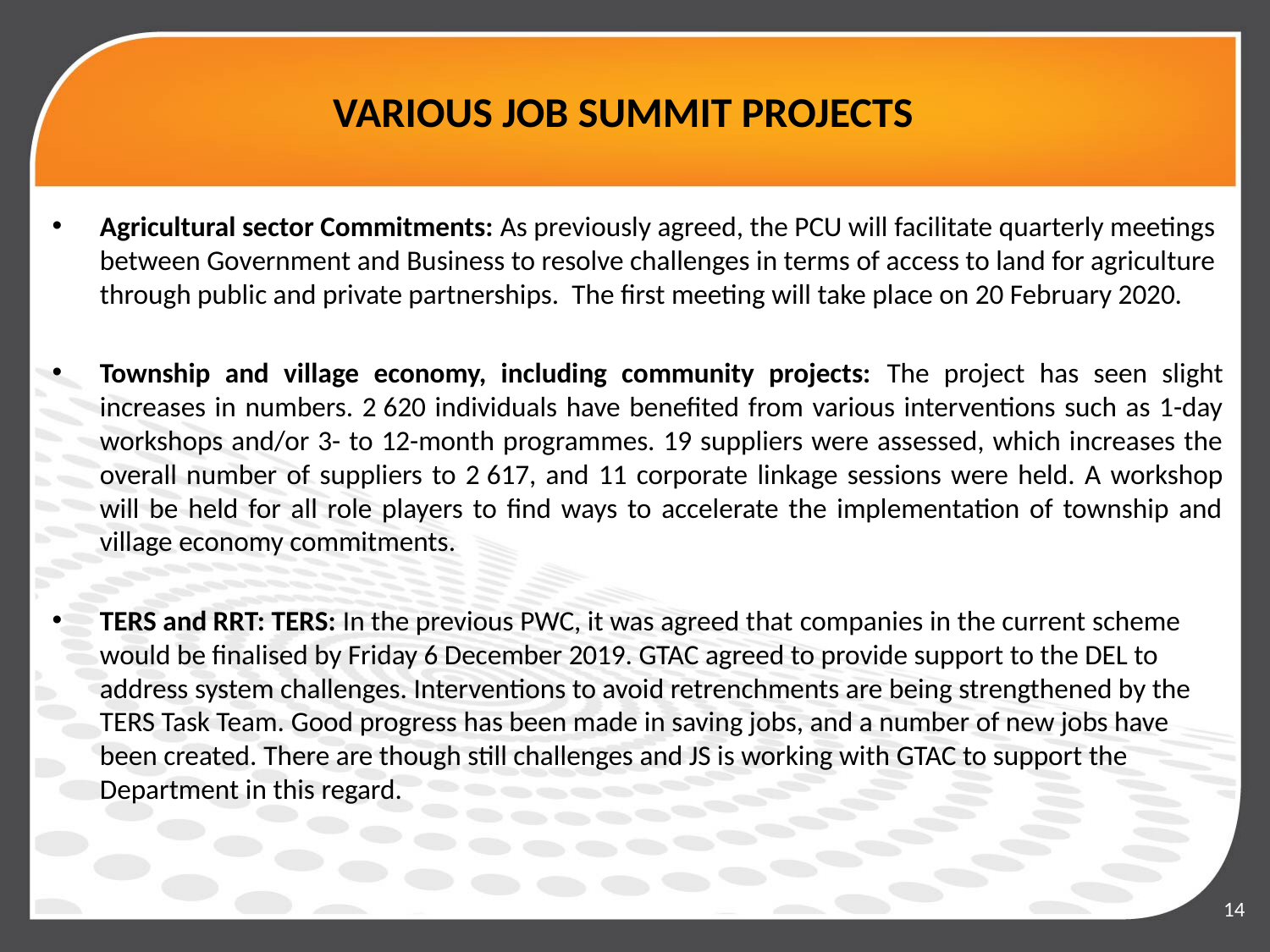

# VARIOUS JOB SUMMIT PROJECTS
Agricultural sector Commitments: As previously agreed, the PCU will facilitate quarterly meetings between Government and Business to resolve challenges in terms of access to land for agriculture through public and private partnerships.  The first meeting will take place on 20 February 2020.

Township and village economy, including community projects: The project has seen slight increases in numbers. 2 620 individuals have benefited from various interventions such as 1-day workshops and/or 3- to 12-month programmes. 19 suppliers were assessed, which increases the overall number of suppliers to 2 617, and 11 corporate linkage sessions were held. A workshop will be held for all role players to find ways to accelerate the implementation of township and village economy commitments.

TERS and RRT: TERS: In the previous PWC, it was agreed that companies in the current scheme would be finalised by Friday 6 December 2019. GTAC agreed to provide support to the DEL to address system challenges. Interventions to avoid retrenchments are being strengthened by the TERS Task Team. Good progress has been made in saving jobs, and a number of new jobs have been created. There are though still challenges and JS is working with GTAC to support the Department in this regard.

14